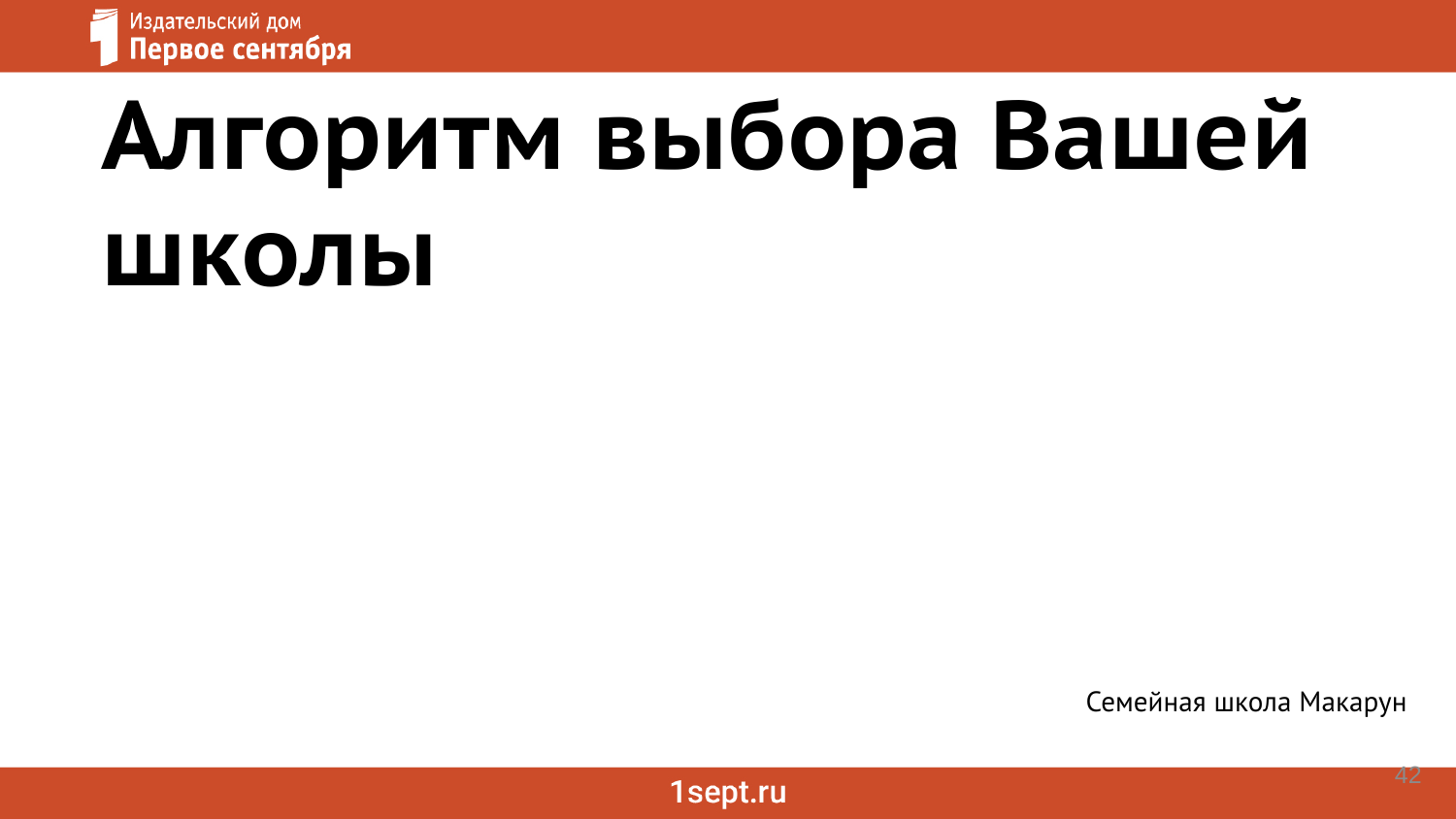

Алгоритм выбора Вашей школы
Семейная школа Макарун

42